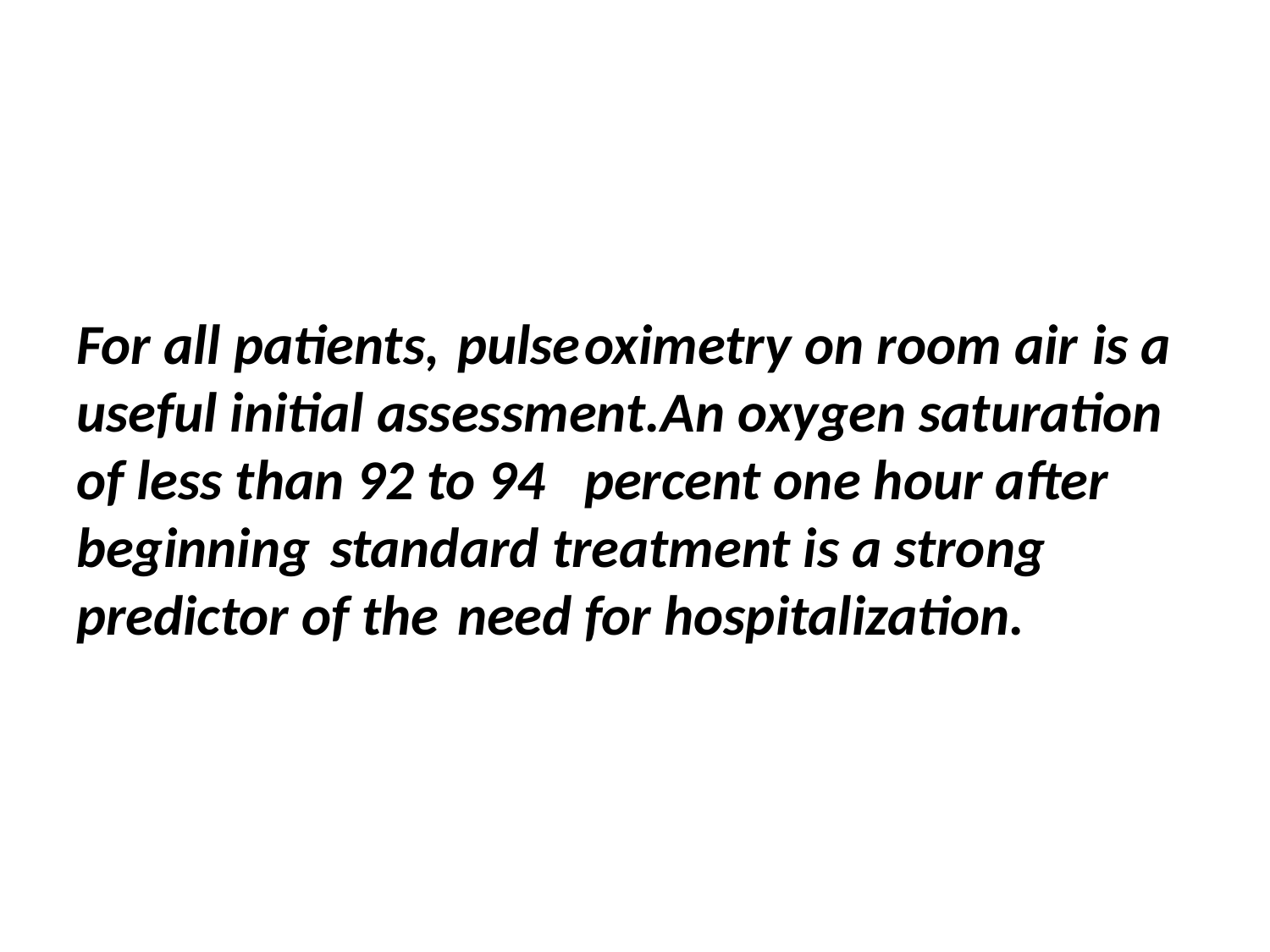

# For all patients,	pulse	oximetry on room air	is a useful initial assessment.An oxygen saturation of less than 92 to 94	percent one hour after beginning	standard treatment is a strong predictor of the	need	for hospitalization.